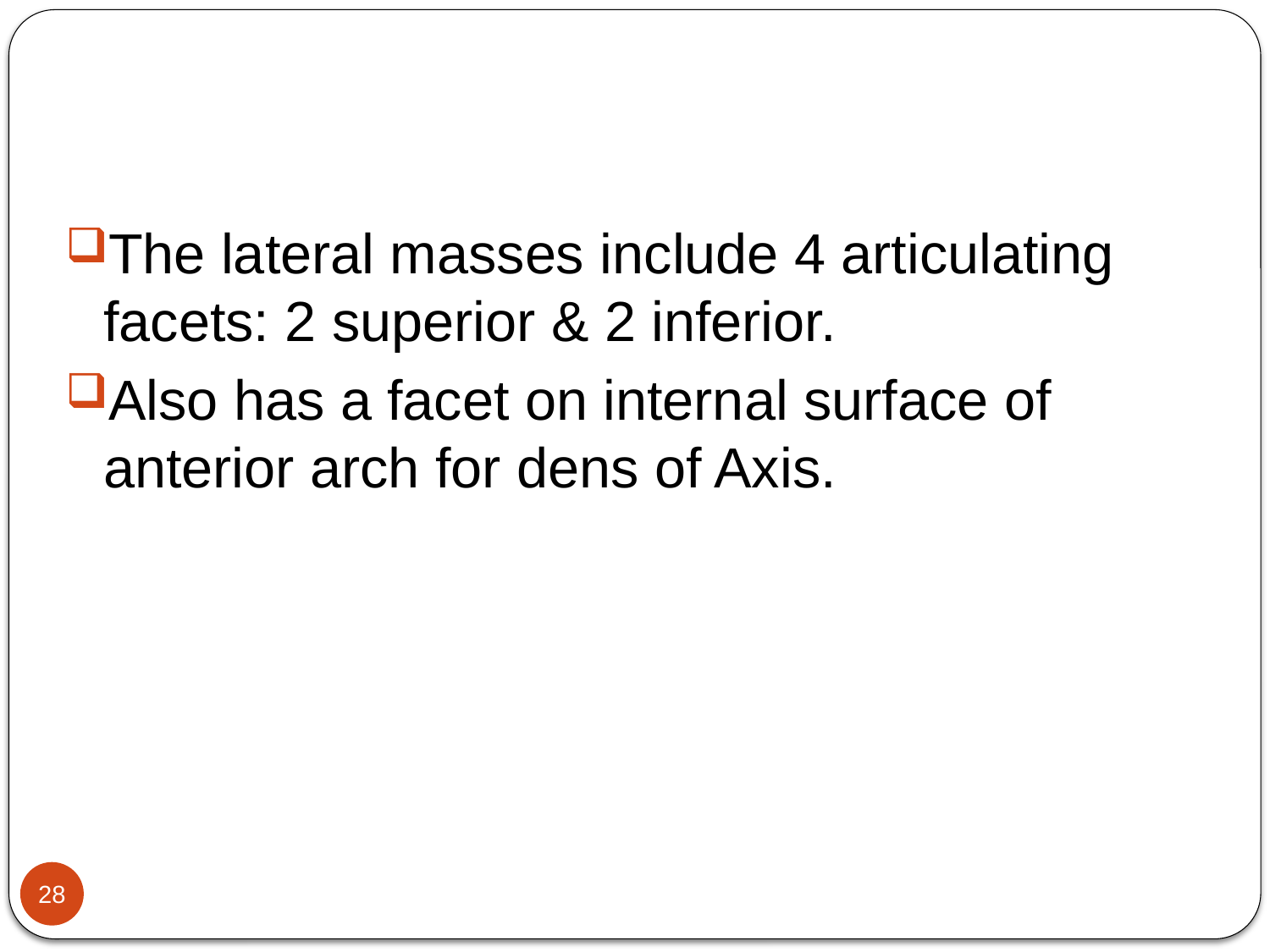

#
The lateral masses include 4 articulating facets: 2 superior & 2 inferior.
Also has a facet on internal surface of anterior arch for dens of Axis.
28